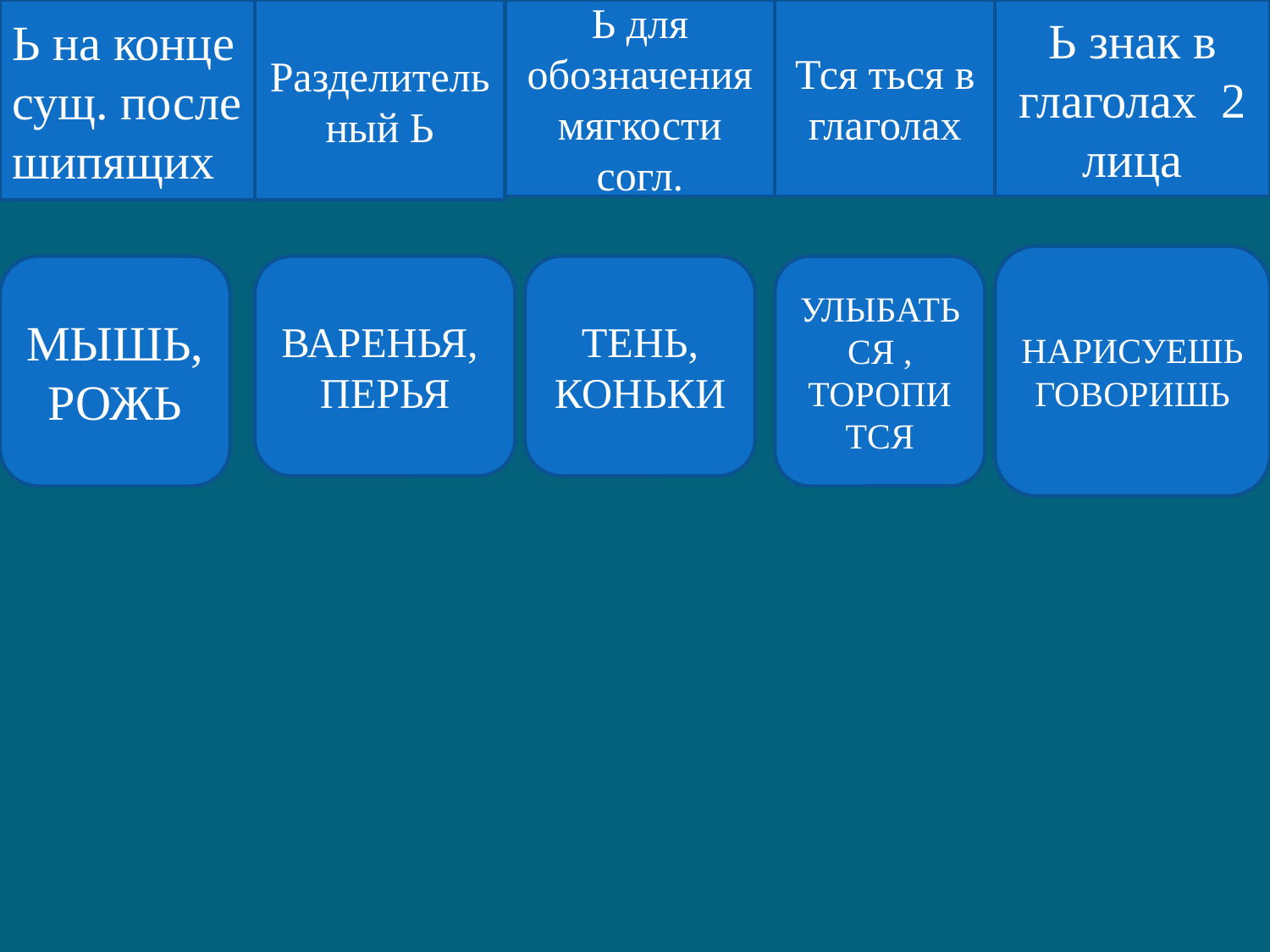

Ь на конце сущ. после шипящих
Разделительный Ь
Ь для обозначения мягкости согл.
Тся ться в глаголах
Ь знак в глаголах  2 лица
НАРИСУЕШЬ
ГОВОРИШЬ
МЫШЬ, РОЖЬ
ВАРЕНЬЯ,  ПЕРЬЯ
ТЕНЬ, КОНЬКИ
УЛЫБАТЬСЯ , ТОРОПИТСЯ